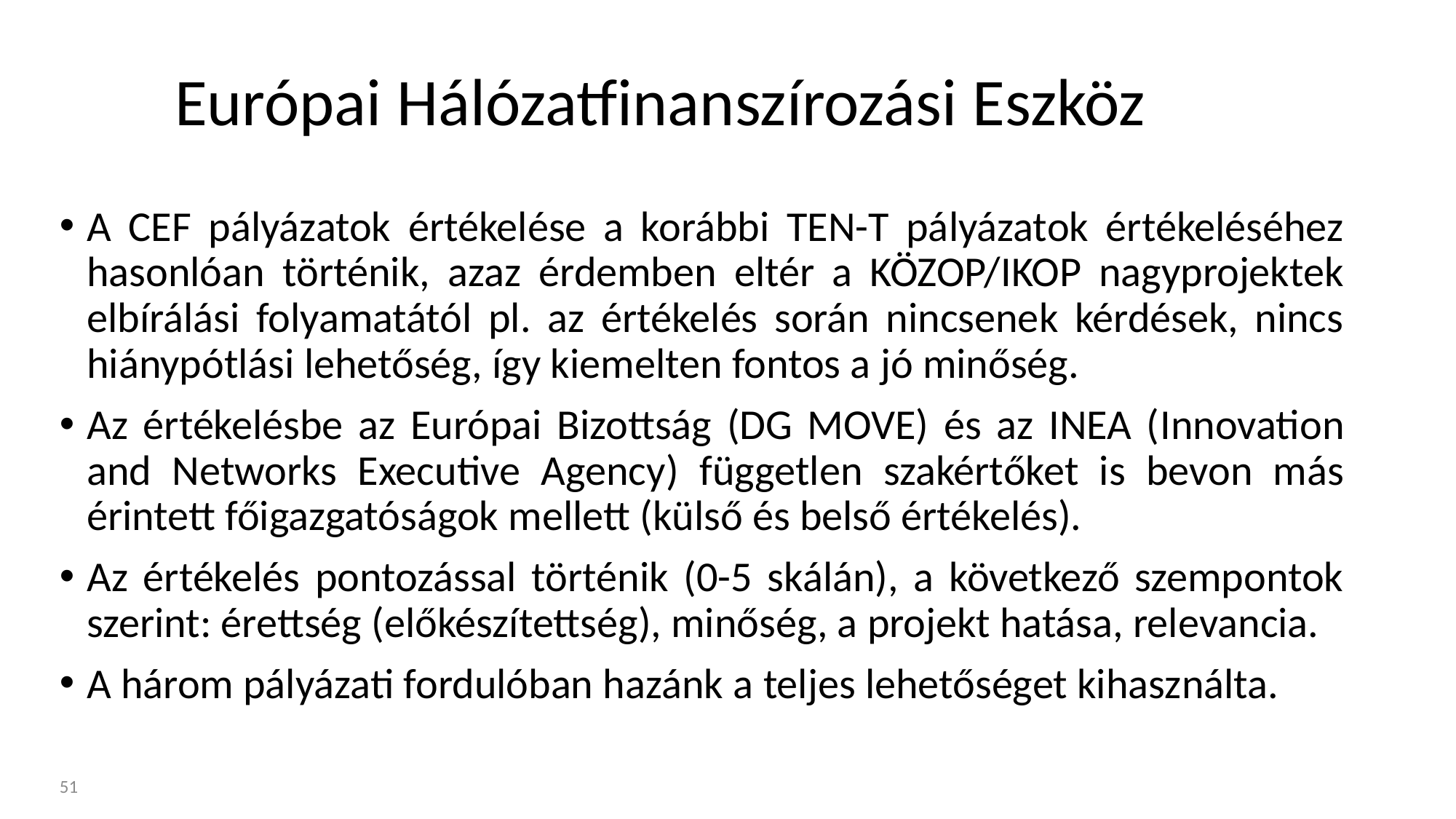

# Európai Hálózatfinanszírozási Eszköz
A CEF pályázatok értékelése a korábbi TEN-T pályázatok értékeléséhez hasonlóan történik, azaz érdemben eltér a KÖZOP/IKOP nagyprojektek elbírálási folyamatától pl. az értékelés során nincsenek kérdések, nincs hiánypótlási lehetőség, így kiemelten fontos a jó minőség.
Az értékelésbe az Európai Bizottság (DG MOVE) és az INEA (Innovation and Networks Executive Agency) független szakértőket is bevon más érintett főigazgatóságok mellett (külső és belső értékelés).
Az értékelés pontozással történik (0-5 skálán), a következő szempontok szerint: érettség (előkészítettség), minőség, a projekt hatása, relevancia.
A három pályázati fordulóban hazánk a teljes lehetőséget kihasználta.
51